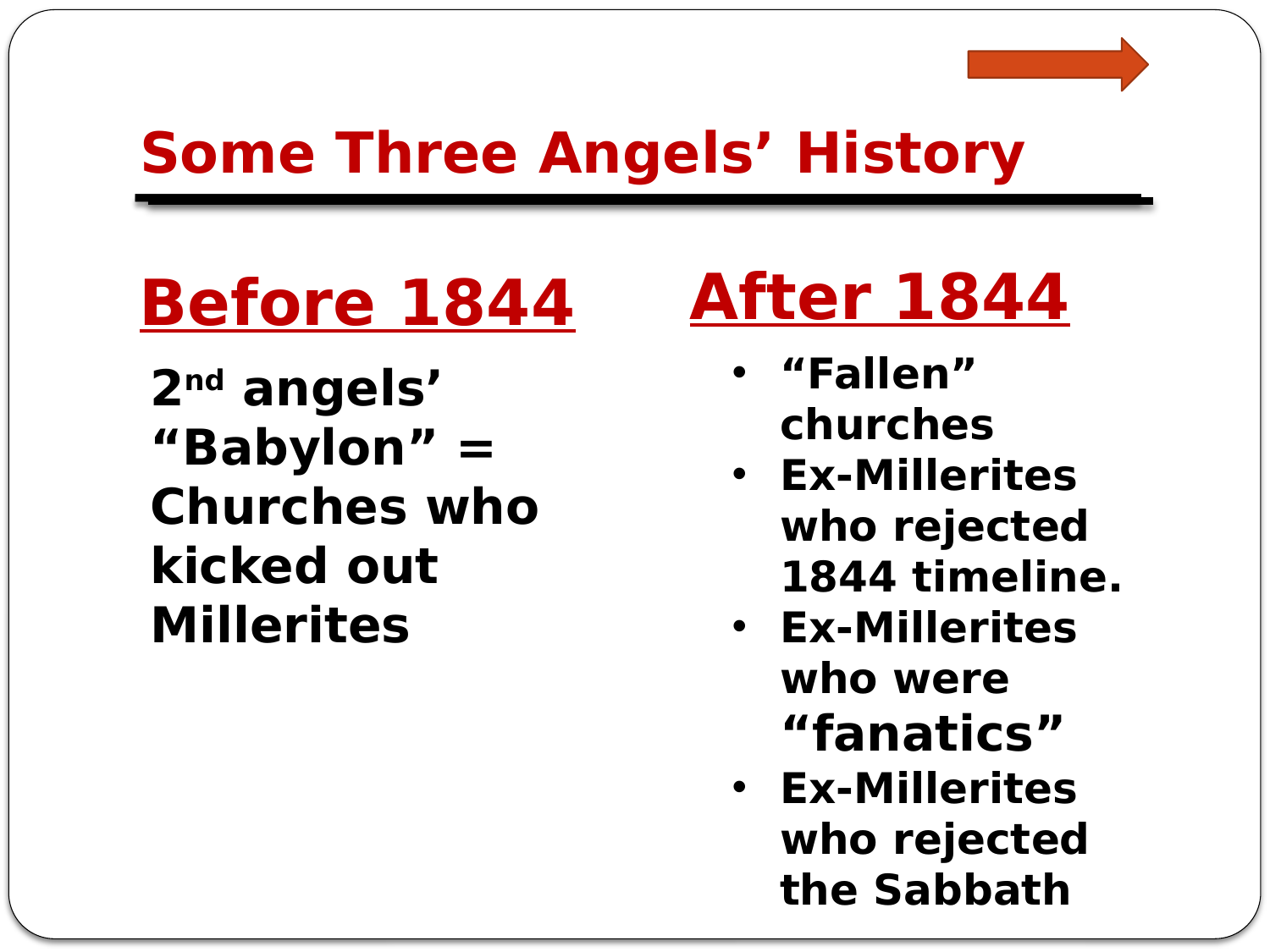

# Some Three Angels’ History
After 1844
Before 1844
“Fallen” churches
Ex-Millerites who rejected 1844 timeline.
Ex-Millerites who were “fanatics”
Ex-Millerites who rejected the Sabbath

2nd angels’ “Babylon” = Churches who kicked out Millerites